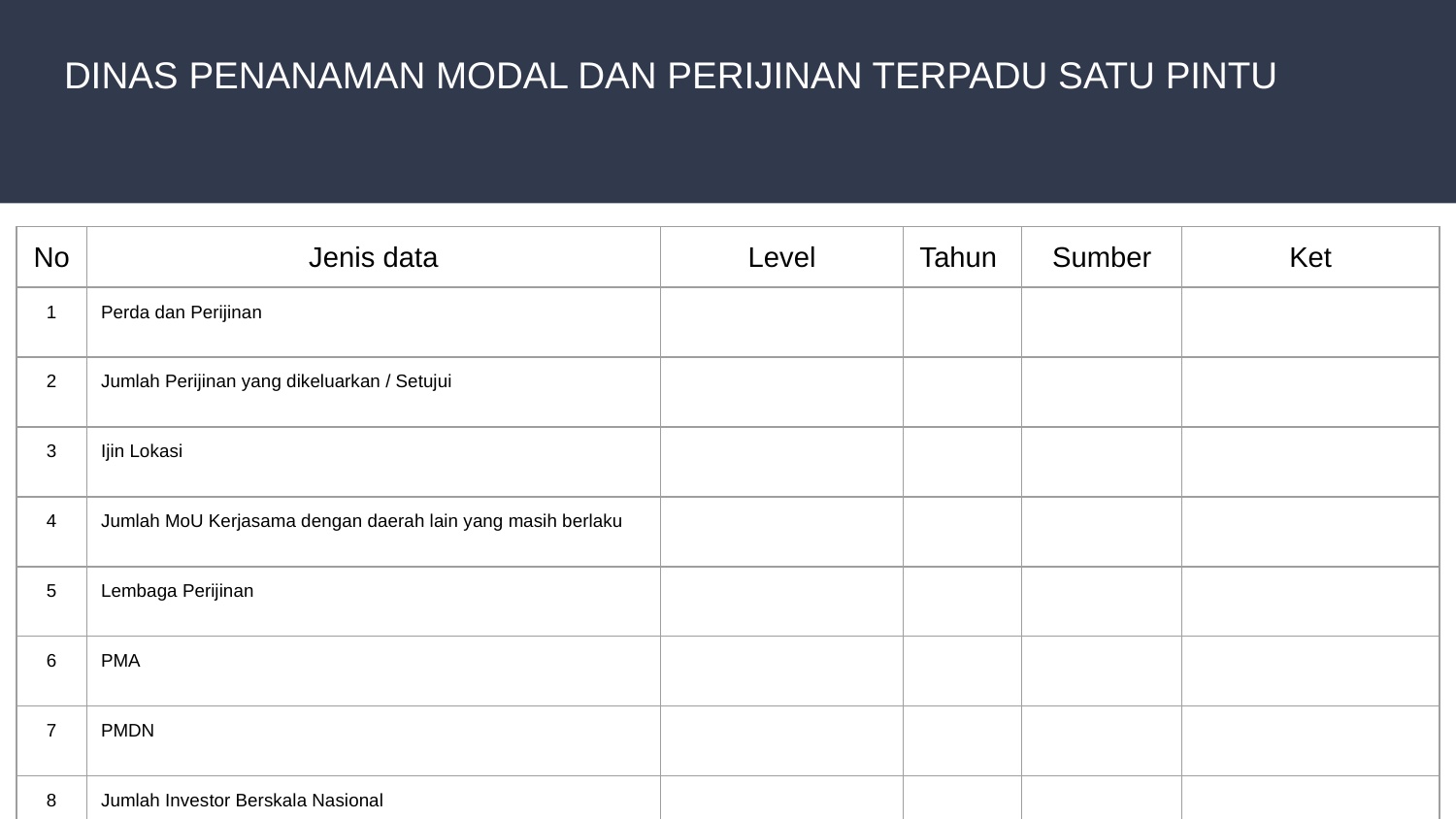

# DINAS PENANAMAN MODAL DAN PERIJINAN TERPADU SATU PINTU
| No | Jenis data | Level | Tahun | Sumber | Ket |
| --- | --- | --- | --- | --- | --- |
| 1 | Perda dan Perijinan |  |  |  |  |
| 2 | Jumlah Perijinan yang dikeluarkan / Setujui |  |  |  |  |
| 3 | Ijin Lokasi |  |  |  |  |
| 4 | Jumlah MoU Kerjasama dengan daerah lain yang masih berlaku |  |  |  |  |
| 5 | Lembaga Perijinan |  |  |  |  |
| 6 | PMA |  |  |  |  |
| 7 | PMDN |  |  |  |  |
| 8 | Jumlah Investor Berskala Nasional |  |  |  |  |
| 9 | Nilai Investasi |  |  |  |  |
| 10 | Indikator RPJMD 2019-2023 |  |  |  |  |